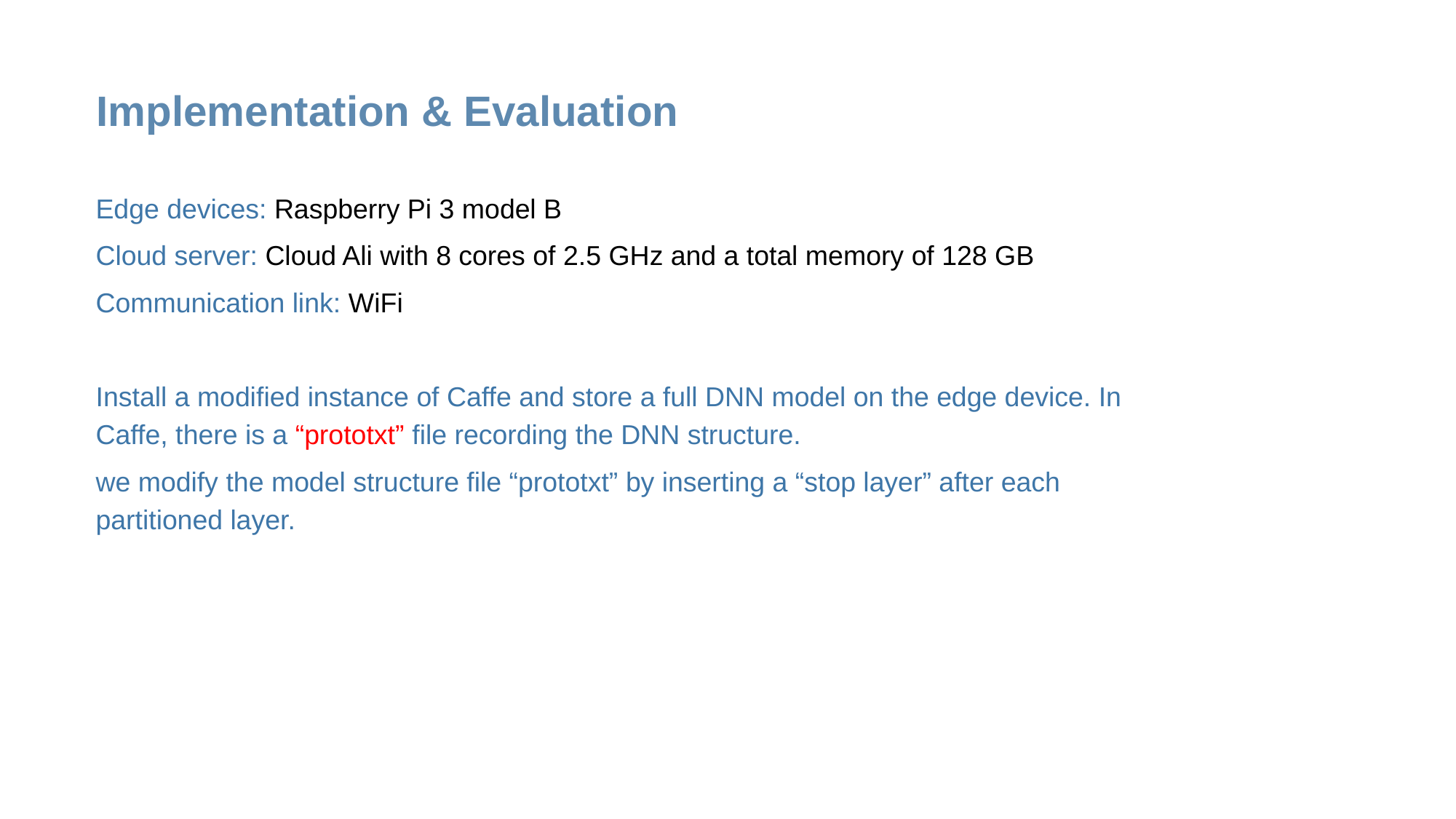

Implementation & Evaluation
Edge devices: Raspberry Pi 3 model B
Cloud server: Cloud Ali with 8 cores of 2.5 GHz and a total memory of 128 GB
Communication link: WiFi

Install a modified instance of Caffe and store a full DNN model on the edge device. In Caffe, there is a “prototxt” file recording the DNN structure.
we modify the model structure file “prototxt” by inserting a “stop layer” after each partitioned layer.